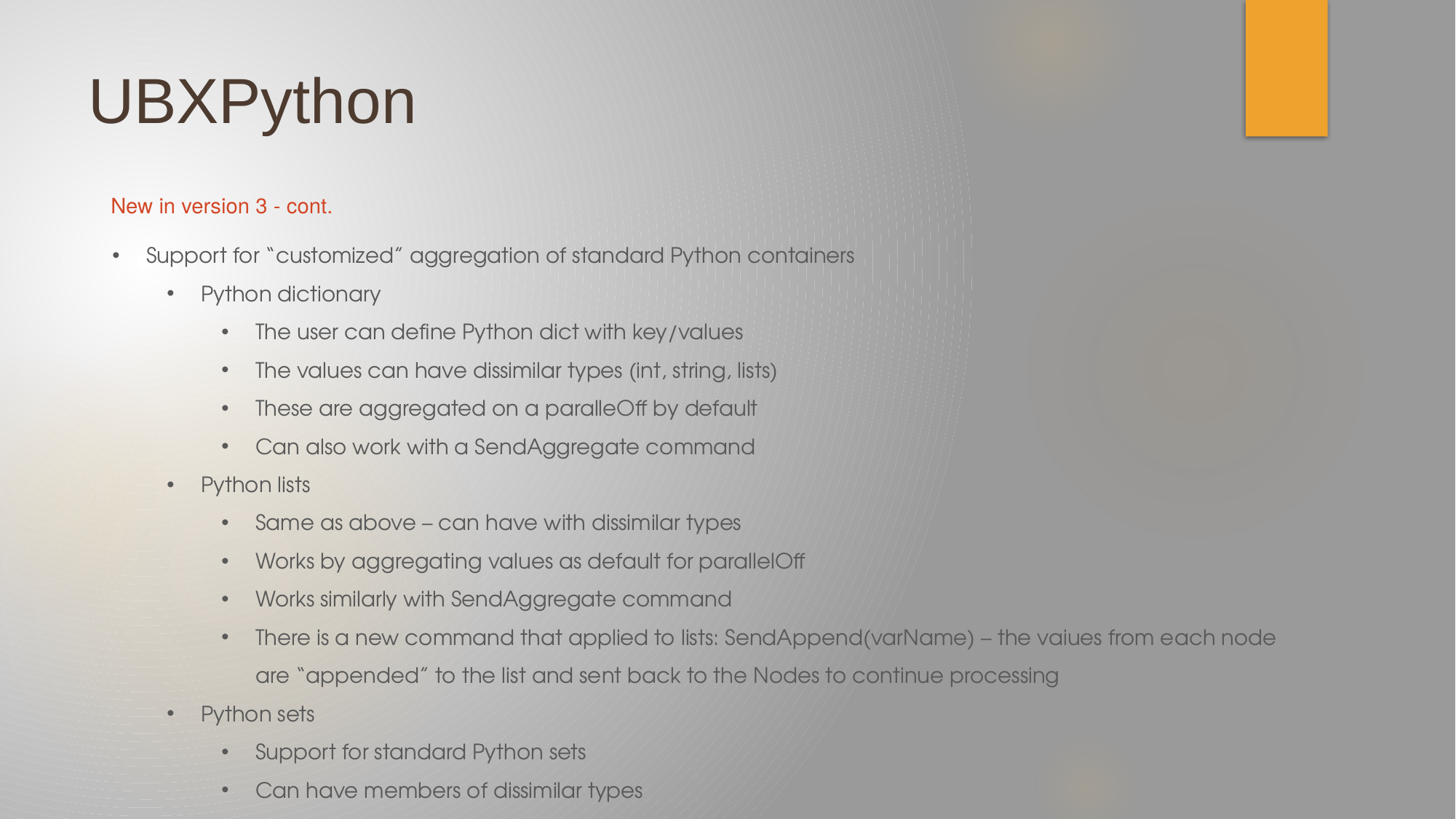

# UBXPython
New in version 3 - cont.
Support for “customized” aggregation of standard Python containers
Python dictionary
The user can define Python dict with key/values
The values can have dissimilar types (int, string, lists)
These are aggregated on a paralleOff by default
Can also work with a SendAggregate command
Python lists
Same as above – can have with dissimilar types
Works by aggregating values as default for parallelOff
Works similarly with SendAggregate command
There is a new command that applied to lists: SendAppend(varName) – the vaiues from each node are “appended” to the list and sent back to the Nodes to continue processing
Python sets
Support for standard Python sets
Can have members of dissimilar types
Support for paralleOff, SendAggregate and SendAppend commands